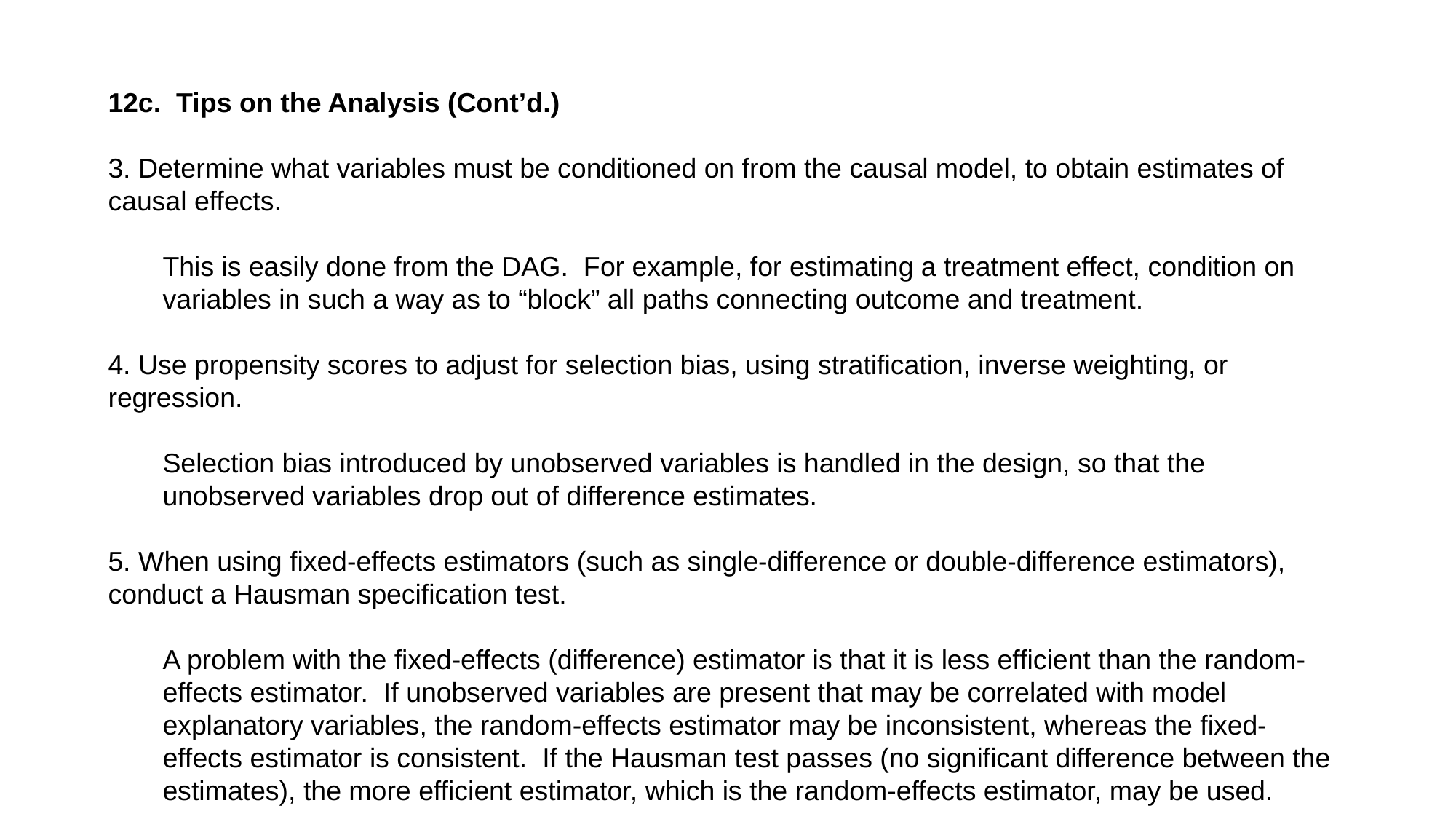

12c.  Tips on the Analysis (Cont’d.)

3. Determine what variables must be conditioned on from the causal model, to obtain estimates of causal effects.

This is easily done from the DAG.  For example, for estimating a treatment effect, condition on variables in such a way as to “block” all paths connecting outcome and treatment.

4. Use propensity scores to adjust for selection bias, using stratification, inverse weighting, or regression.

Selection bias introduced by unobserved variables is handled in the design, so that the unobserved variables drop out of difference estimates.

5. When using fixed-effects estimators (such as single-difference or double-difference estimators), conduct a Hausman specification test.

A problem with the fixed-effects (difference) estimator is that it is less efficient than the random-effects estimator.  If unobserved variables are present that may be correlated with model explanatory variables, the random-effects estimator may be inconsistent, whereas the fixed-effects estimator is consistent.  If the Hausman test passes (no significant difference between the estimates), the more efficient estimator, which is the random-effects estimator, may be used.